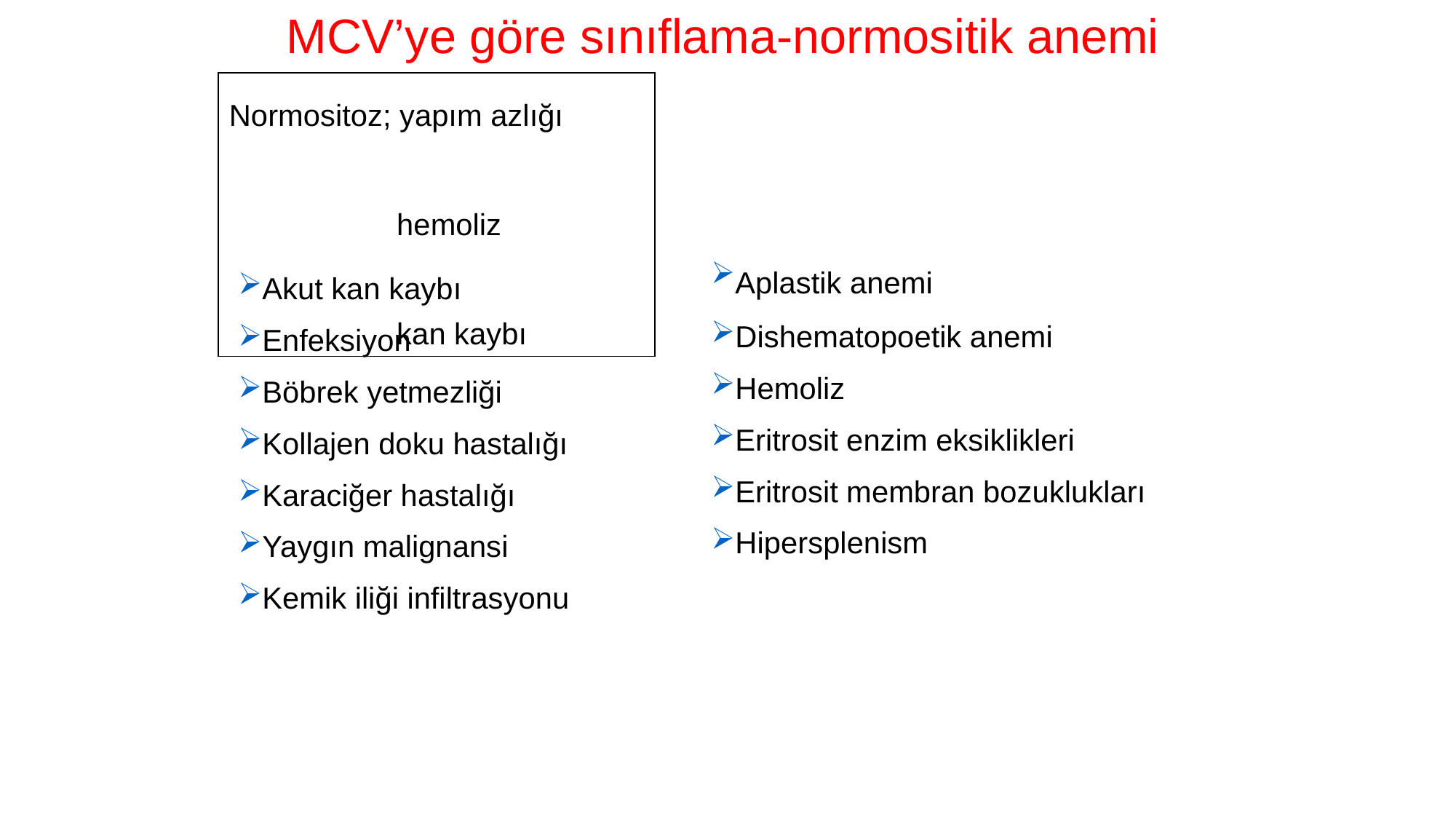

MCV’ye göre sınıflama-normositik anemi
Normositoz; yapım azlığı                                                                	       hemoliz                                                                           	       kan kaybı
Aplastik anemi
Dishematopoetik anemi
Hemoliz
Eritrosit enzim eksiklikleri
Eritrosit membran bozuklukları
Hipersplenism
Akut kan kaybı
Enfeksiyon
Böbrek yetmezliği
Kollajen doku hastalığı
Karaciğer hastalığı
Yaygın malignansi
Kemik iliği infiltrasyonu